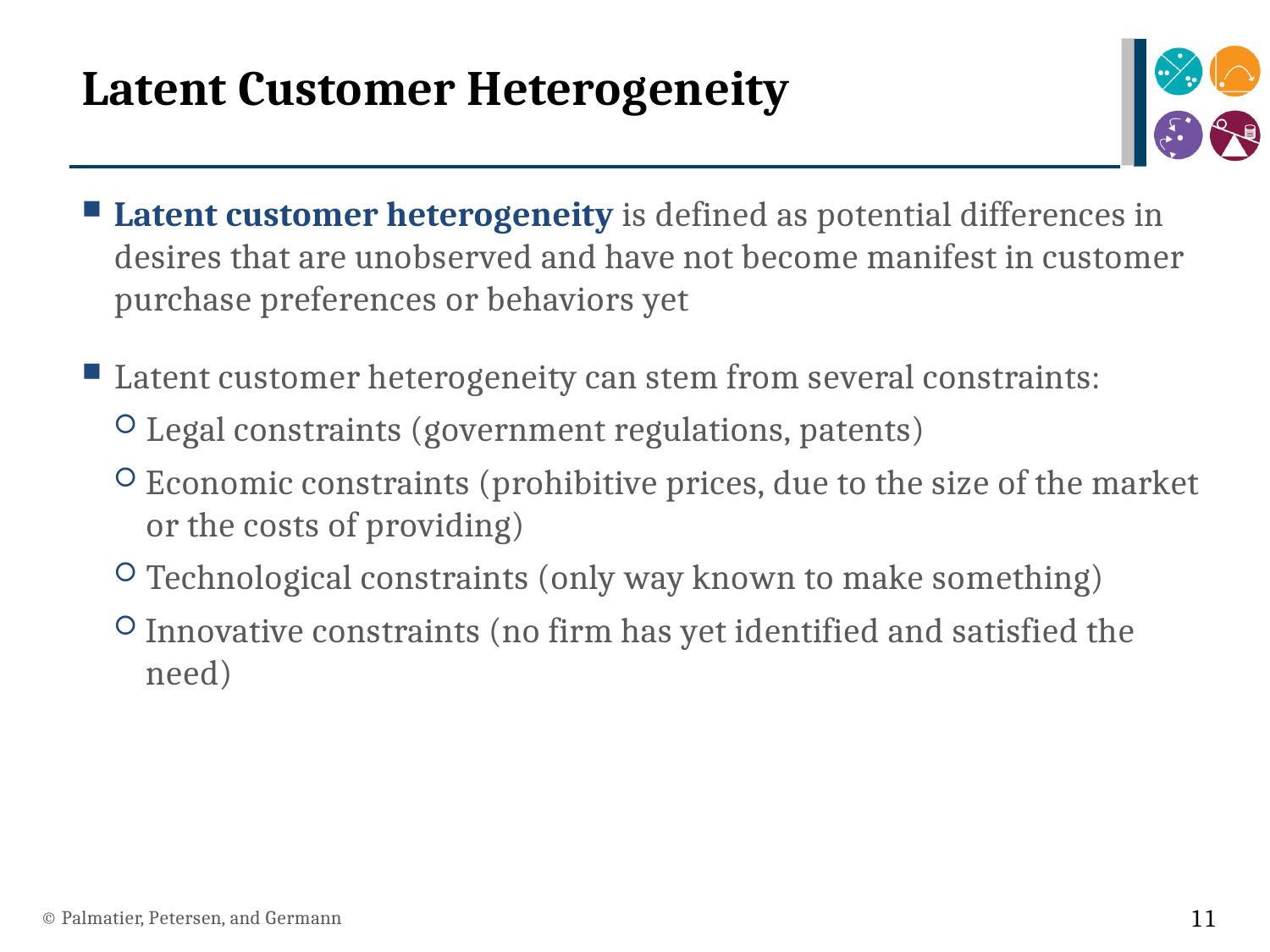

# Latent Customer Heterogeneity
Latent customer heterogeneity is defined as potential differences in desires that are unobserved and have not become manifest in customer purchase preferences or behaviors yet
Latent customer heterogeneity can stem from several constraints:
Legal constraints (government regulations, patents)
Economic constraints (prohibitive prices, due to the size of the market or the costs of providing)
Technological constraints (only way known to make something)
Innovative constraints (no firm has yet identified and satisfied the need)

© Palmatier, Petersen, and Germann
11